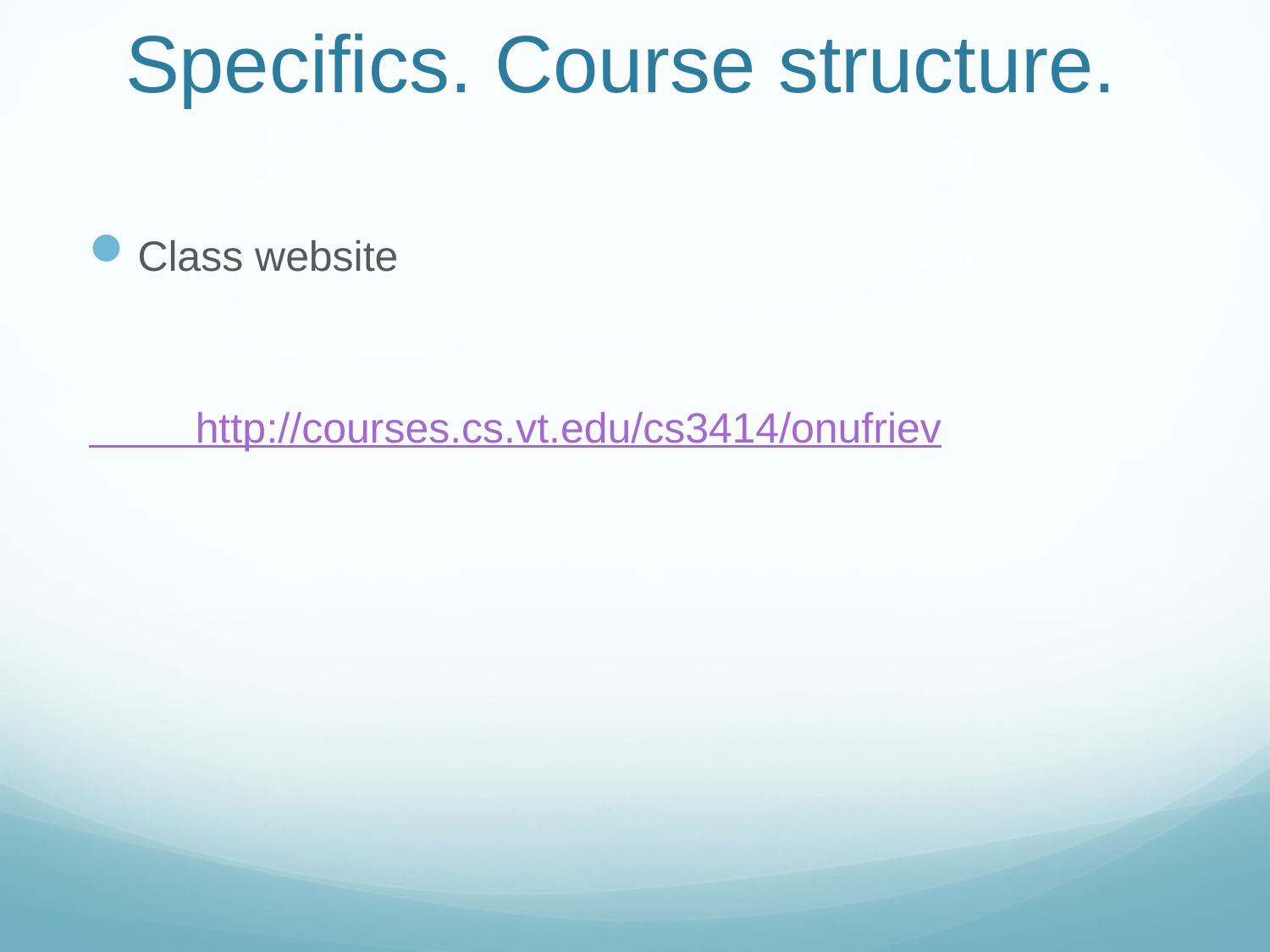

# Specifics. Course structure.
Class website

         http://courses.cs.vt.edu/cs3414/onufriev